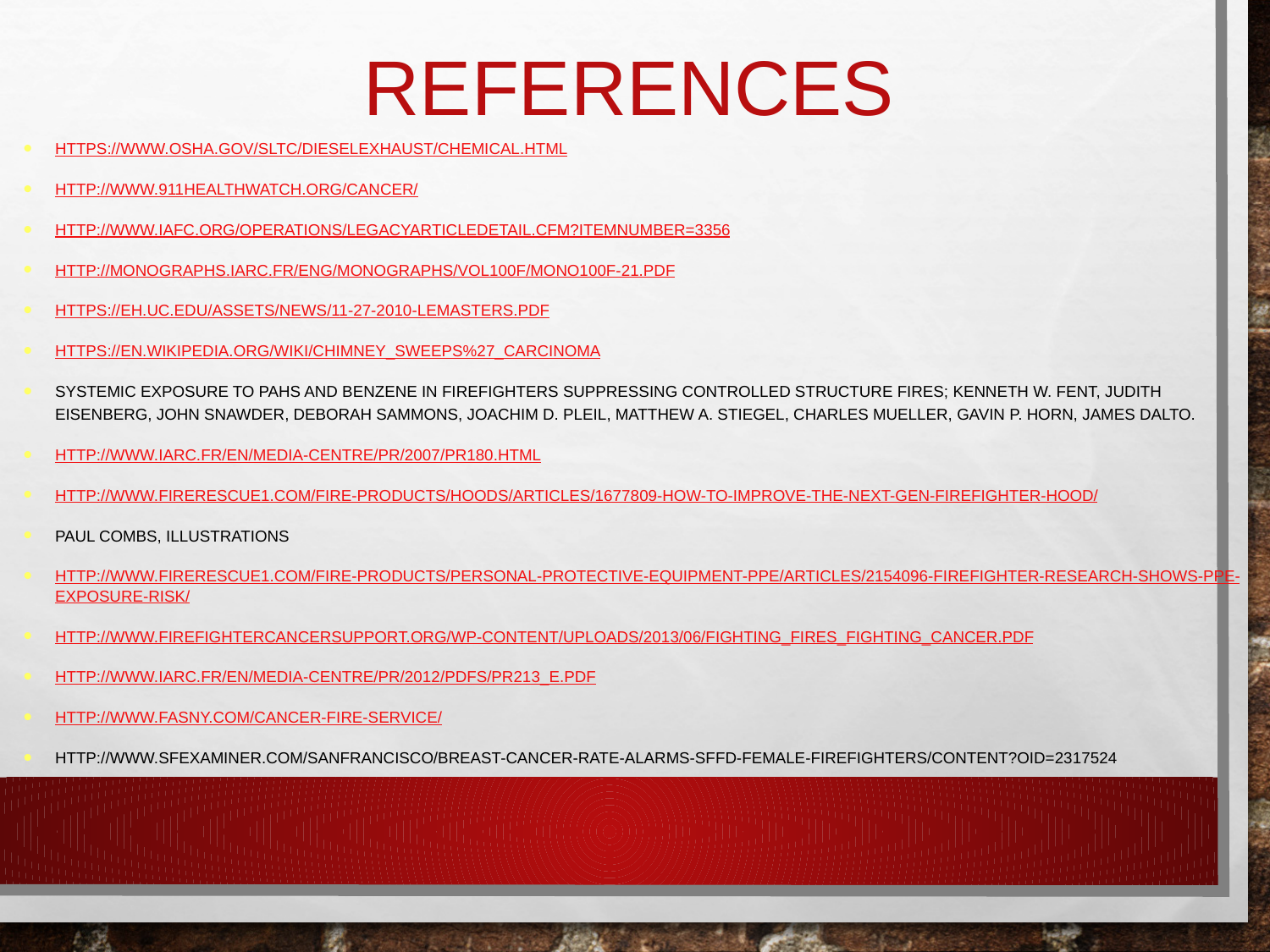

https://www.osha.gov/SLTC/dieselexhaust/chemical.html
http://www.911healthwatch.org/cancer/
http://www.iafc.org/Operations/LegacyArticleDetail.cfm?ItemNumber=3356
http://monographs.iarc.fr/ENG/Monographs/vol100F/mono100F-21.pdf
https://eh.uc.edu/assets/news/11-27-2010-Lemasters.pdf
https://en.wikipedia.org/wiki/Chimney_sweeps%27_carcinoma
Systemic Exposure to PAHs and Benzene in Firefighters Suppressing Controlled Structure Fires; Kenneth W. Fent, Judith Eisenberg, John Snawder, Deborah Sammons, Joachim D. Pleil, Matthew A. Stiegel, Charles Mueller, Gavin P. Horn, James Dalto.
http://www.iarc.fr/en/media-centre/pr/2007/pr180.html
http://www.firerescue1.com/fire-products/hoods/articles/1677809-How-to-improve-the-next-gen-firefighter-hood/
Paul Combs, illustrations
http://www.firerescue1.com/fire-products/Personal-protective-equipment-ppe/articles/2154096-Firefighter-research-shows-PPE-exposure-risk/
http://www.firefightercancersupport.org/wp-content/uploads/2013/06/fighting_fires_fighting_cancer.pdf
http://www.iarc.fr/en/media-centre/pr/2012/pdfs/pr213_E.pdf
http://www.fasny.com/cancer-fire-service/
http://www.sfexaminer.com/sanfrancisco/breast-cancer-rate-alarms-sffd-female-firefighters/Content?oid=2317524
# References